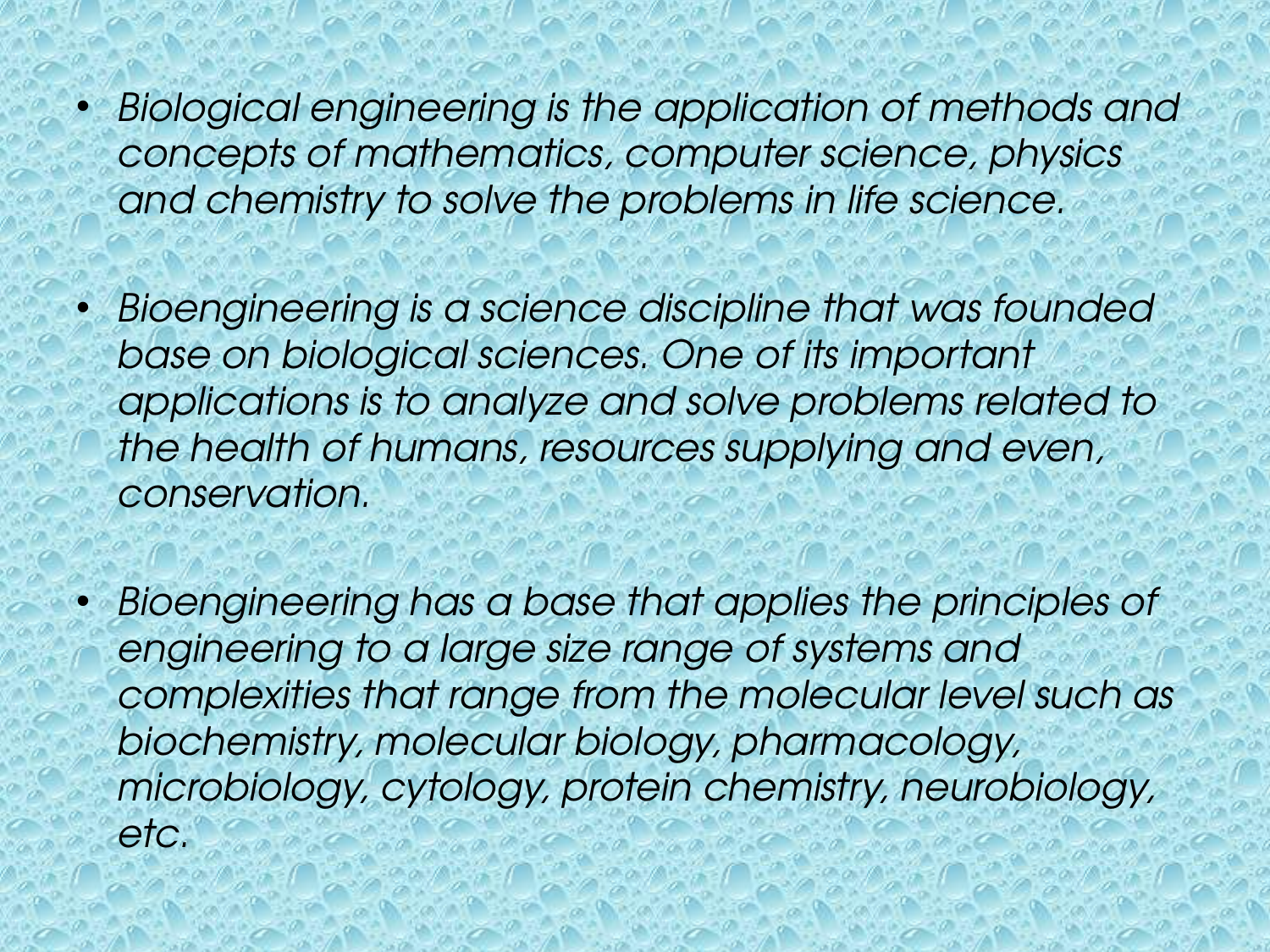

Biological engineering is the application of methods and concepts of mathematics, computer science, physics and chemistry to solve the problems in life science.

Bioengineering is a science discipline that was founded base on biological sciences. One of its important applications is to analyze and solve problems related to the health of humans, resources supplying and even, conservation.

Bioengineering has a base that applies the principles of engineering to a large size range of systems and complexities that range from the molecular level such as biochemistry, molecular biology, pharmacology, microbiology, cytology, protein chemistry, neurobiology, etc.